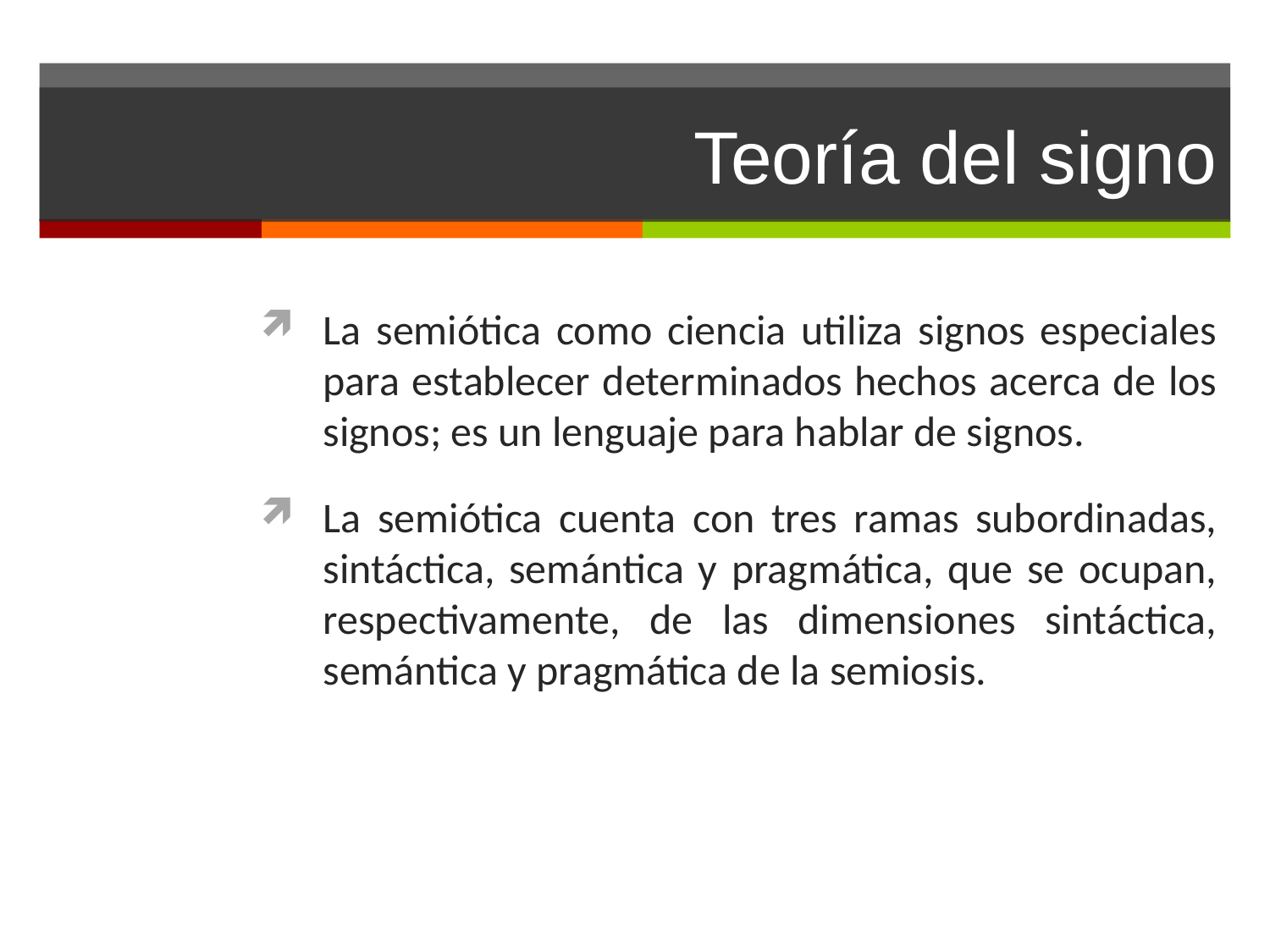

# Teoría del signo
La semiótica como ciencia utiliza signos especiales para establecer determinados hechos acerca de los signos; es un lenguaje para hablar de signos.
La semiótica cuenta con tres ramas subordinadas, sintáctica, semántica y pragmática, que se ocupan, respectivamente, de las dimensiones sintáctica, semántica y pragmática de la semiosis.